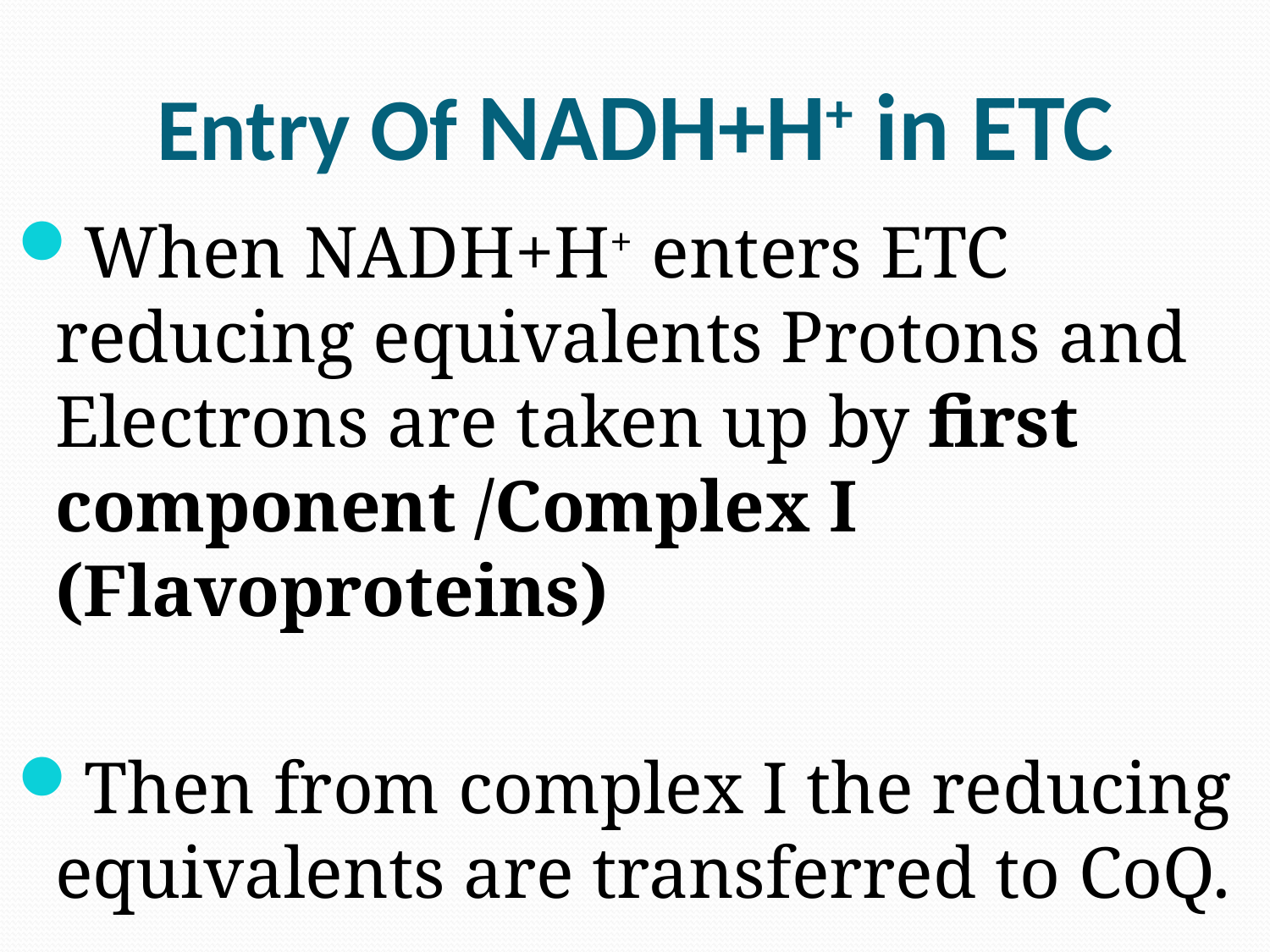

# Entry Of NADH+H+ in ETC
When NADH+H+ enters ETC reducing equivalents Protons and Electrons are taken up by first component /Complex I (Flavoproteins)

Then from complex I the reducing equivalents are transferred to CoQ.